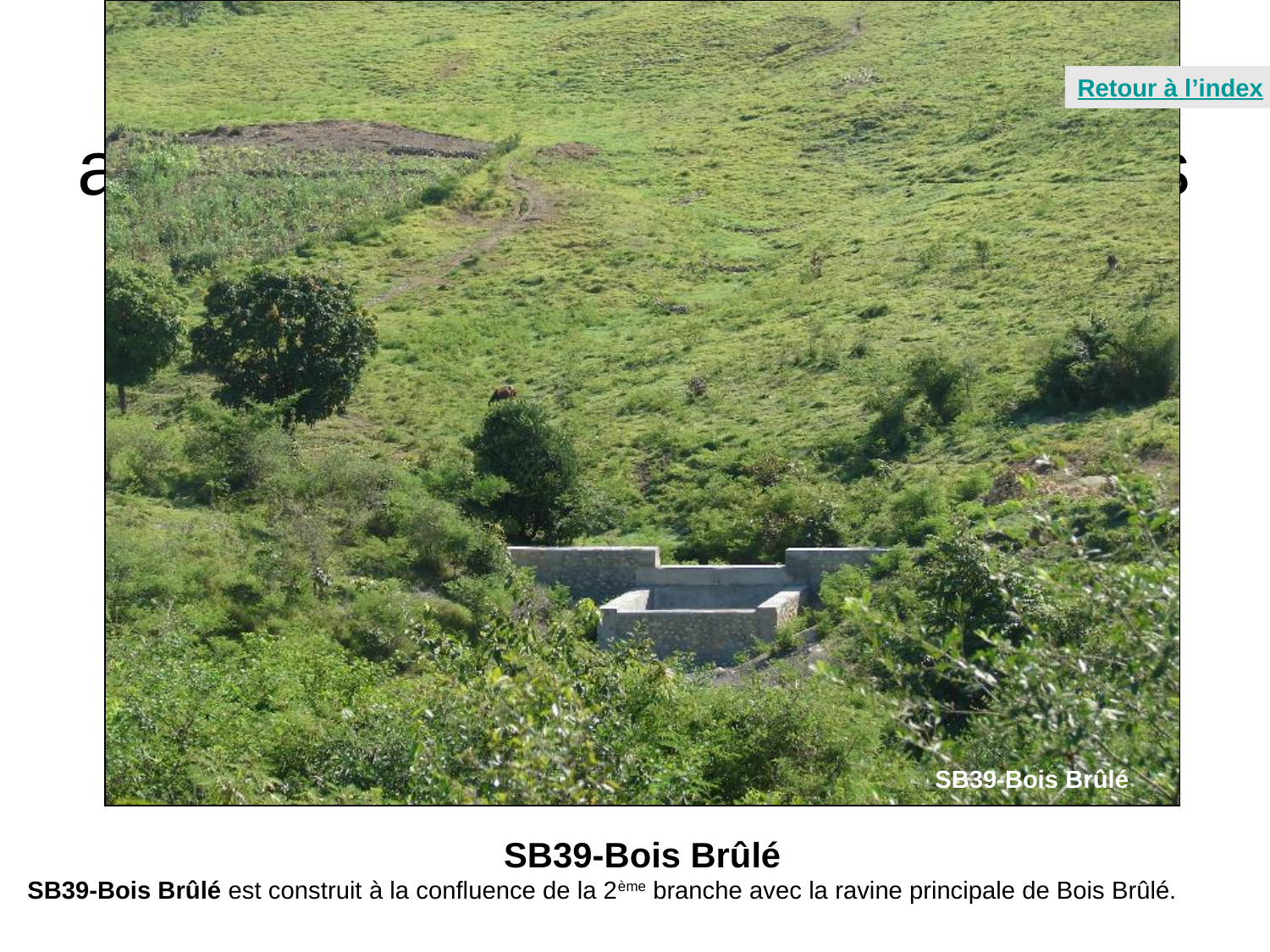

# SB 39  est construit à la confluence de la 2ème branche avec la ravine principale de Bois Brûlé.
Retour à l’index
SB39-Bois Brûlé
SB39-Bois Brûlé
SB39-Bois Brûlé est construit à la confluence de la 2ème branche avec la ravine principale de Bois Brûlé.